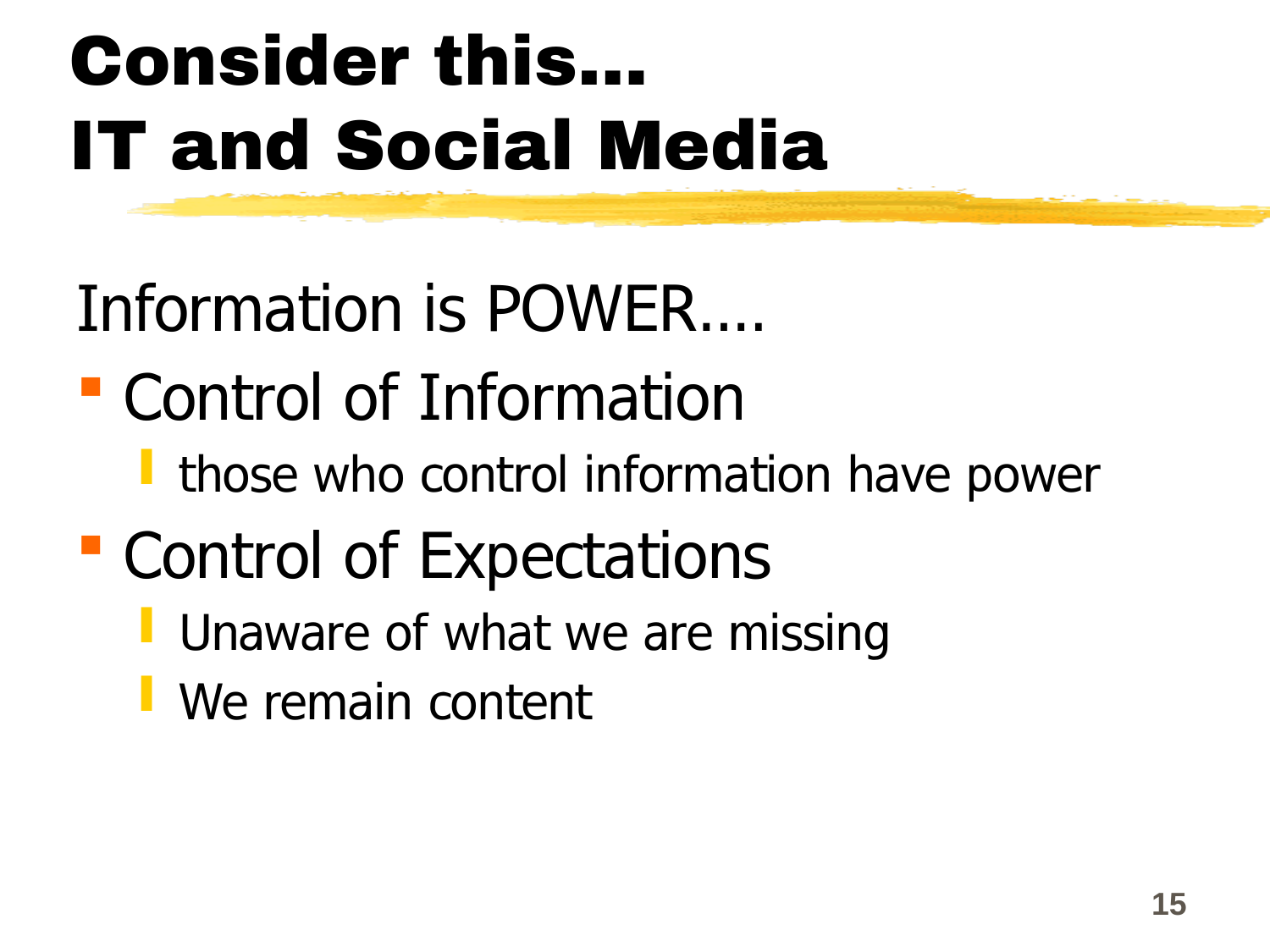

# Consider this… IT and Social Media
Information is POWER….
Control of Information
those who control information have power
Control of Expectations
Unaware of what we are missing
We remain content

15